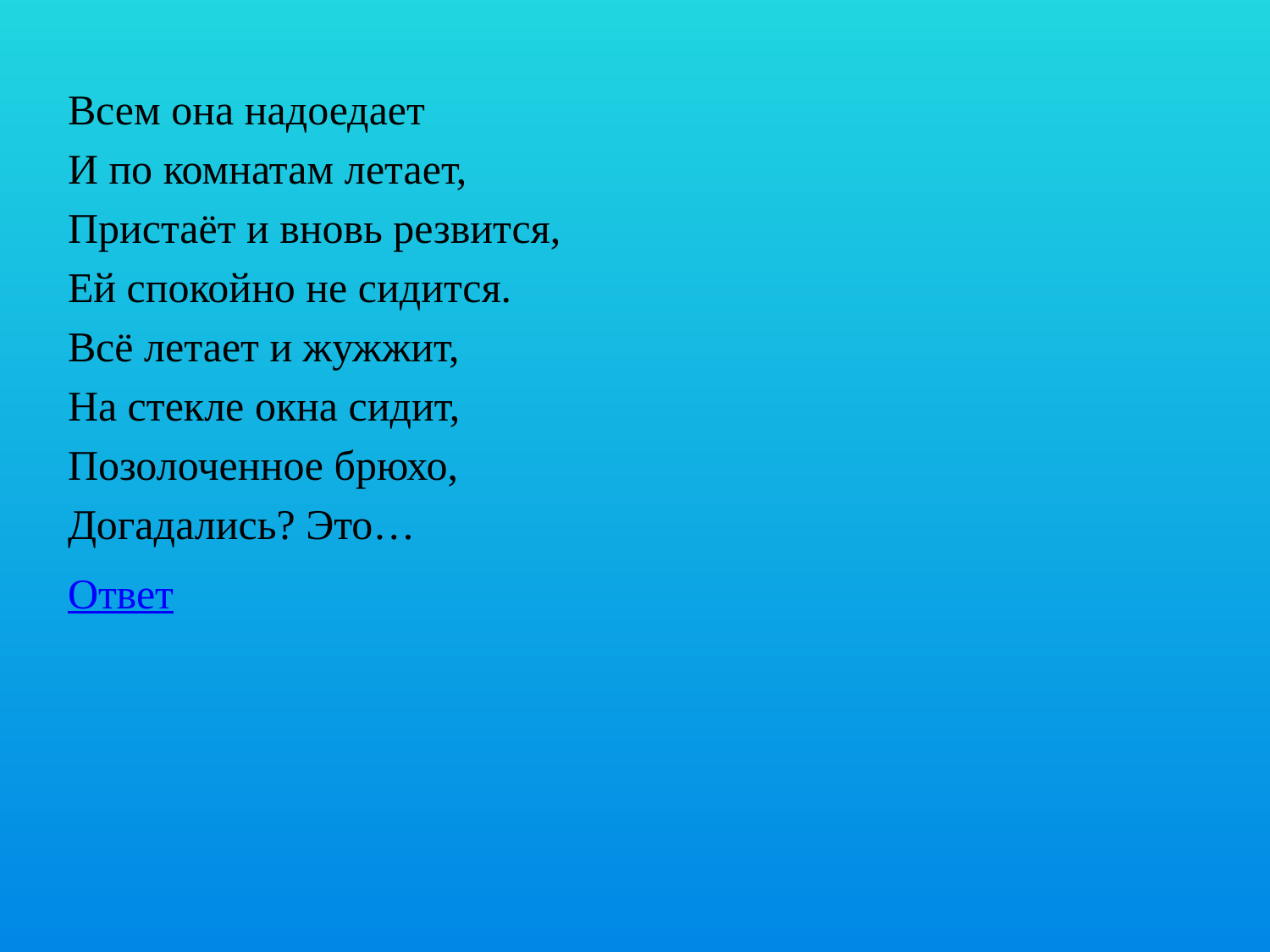

#
Всем она надоедает
И по комнатам летает,
Пристаёт и вновь резвится,
Ей спокойно не сидится.
Всё летает и жужжит,
На стекле окна сидит,
Позолоченное брюхо,
Догадались? Это…
Ответ